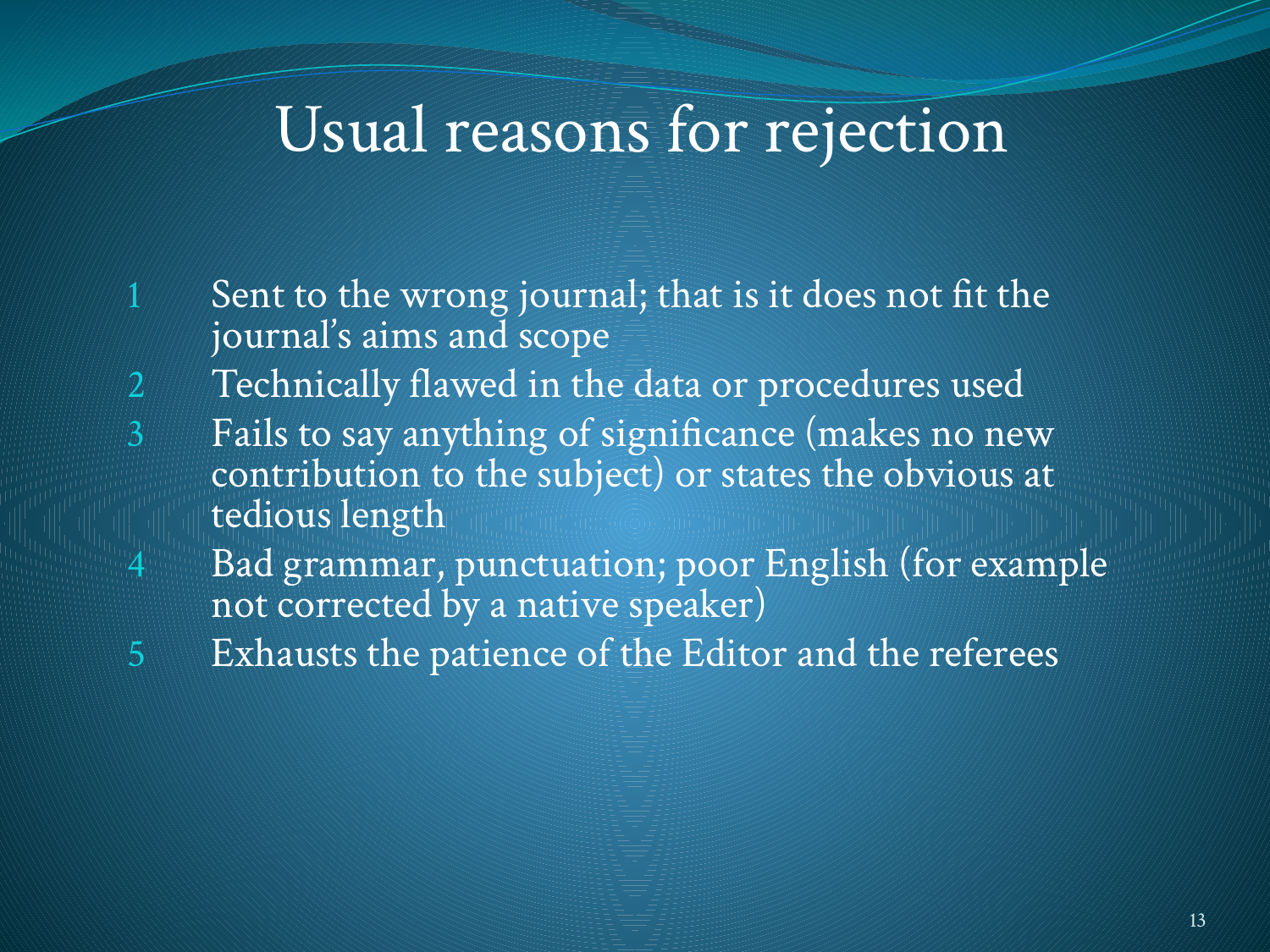

# Usual reasons for rejection
Sent to the wrong journal; that is it does not fit the journal’s aims and scope
Technically flawed in the data or procedures used
Fails to say anything of significance (makes no new contribution to the subject) or states the obvious at tedious length
Bad grammar, punctuation; poor English (for example not corrected by a native speaker)
Exhausts the patience of the Editor and the referees

13